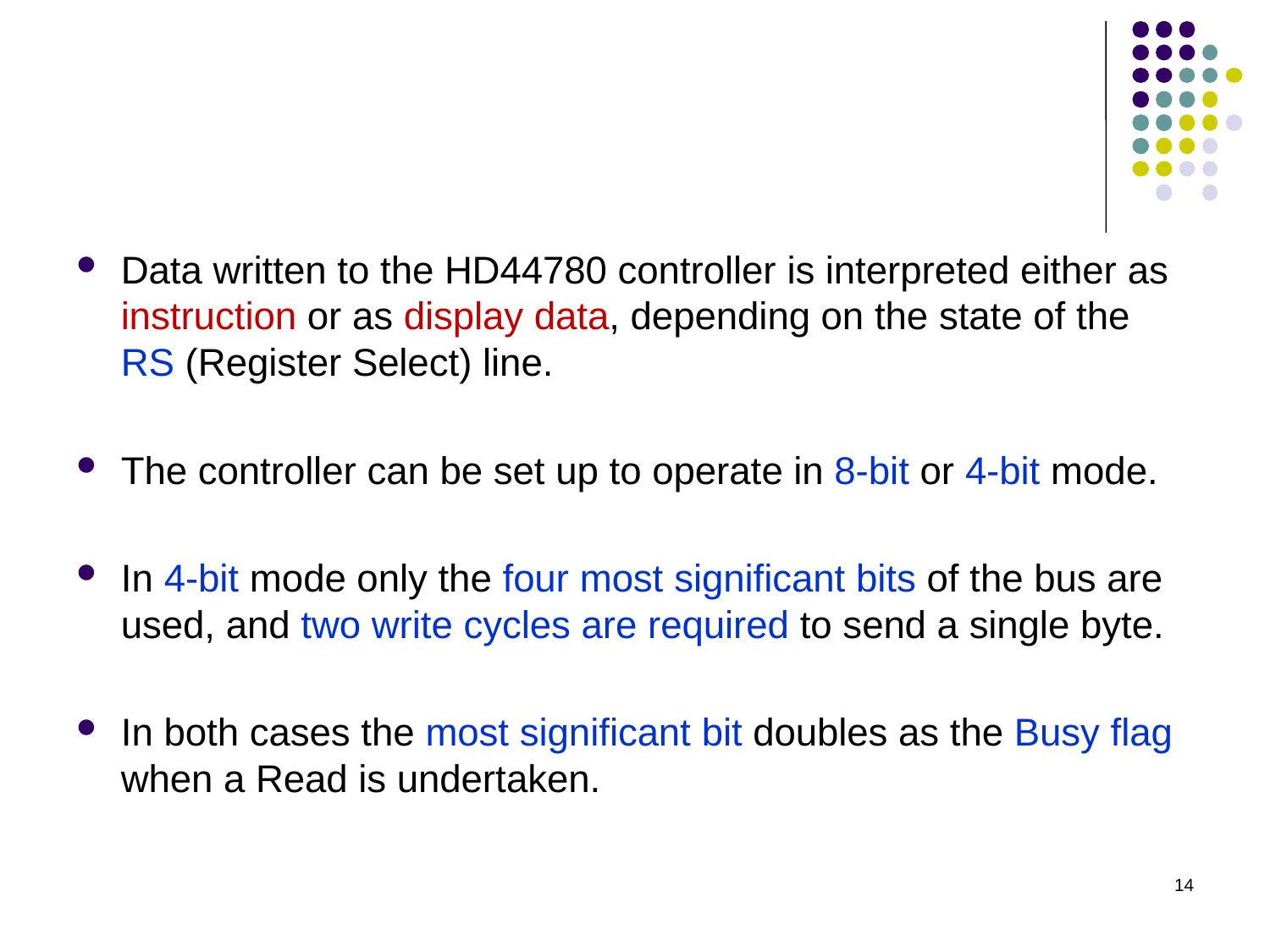

#
Data written to the HD44780 controller is interpreted either as instruction or as display data, depending on the state of the RS (Register Select) line.

The controller can be set up to operate in 8-bit or 4-bit mode.

In 4-bit mode only the four most significant bits of the bus are used, and two write cycles are required to send a single byte.

In both cases the most significant bit doubles as the Busy flag when a Read is undertaken.

14